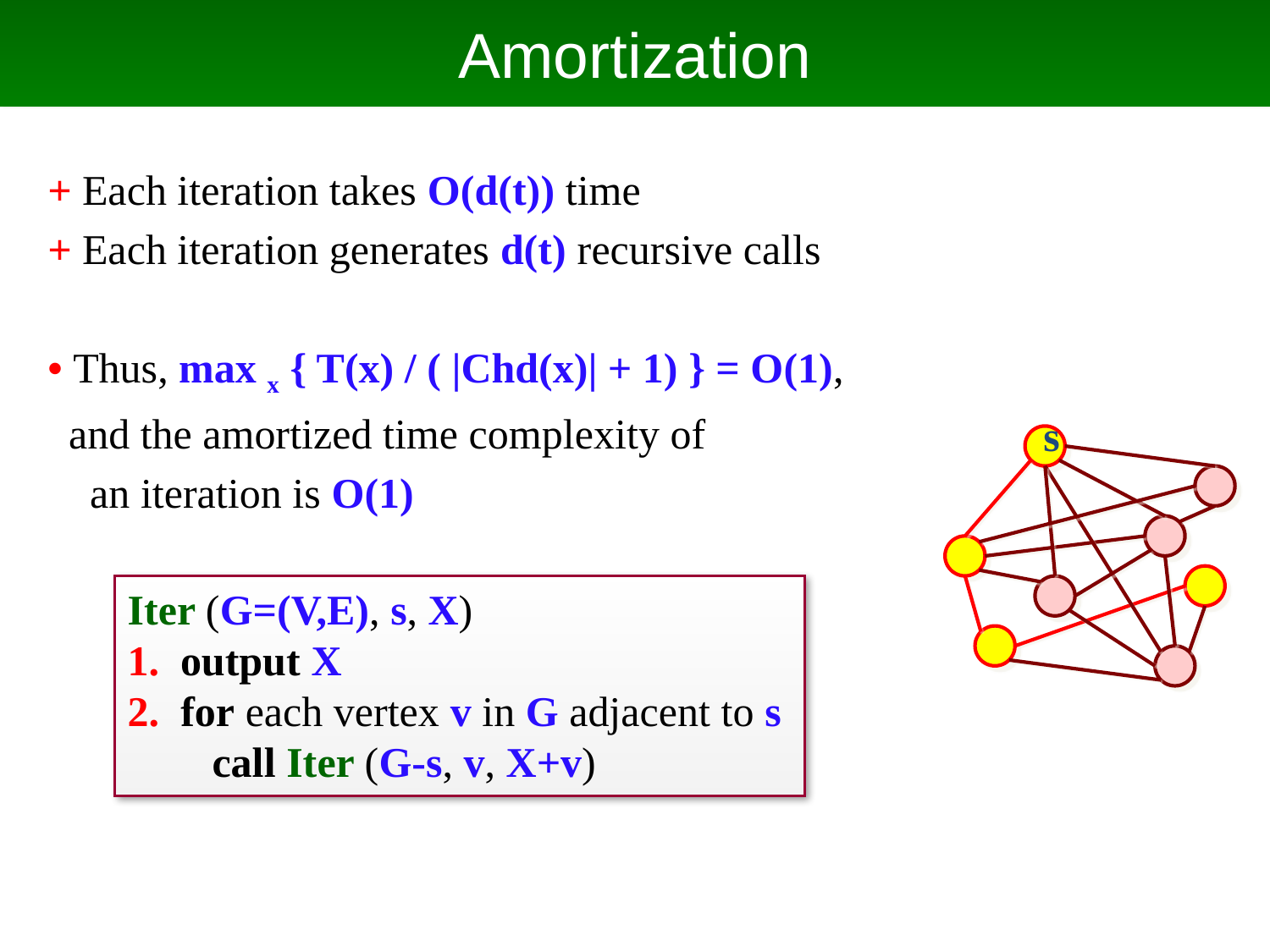

# Amortization
+ Each iteration takes O(d(t)) time
+ Each iteration generates d(t) recursive calls

• Thus, max x { T(x) / ( |Chd(x)| + 1) } = O(1),
  and the amortized time complexity of
    an iteration is O(1)

s

Iter (G=(V,E), s, X)
1.  output X
2.  for each vertex v in G adjacent to s
        call Iter (G-s, v, X+v)